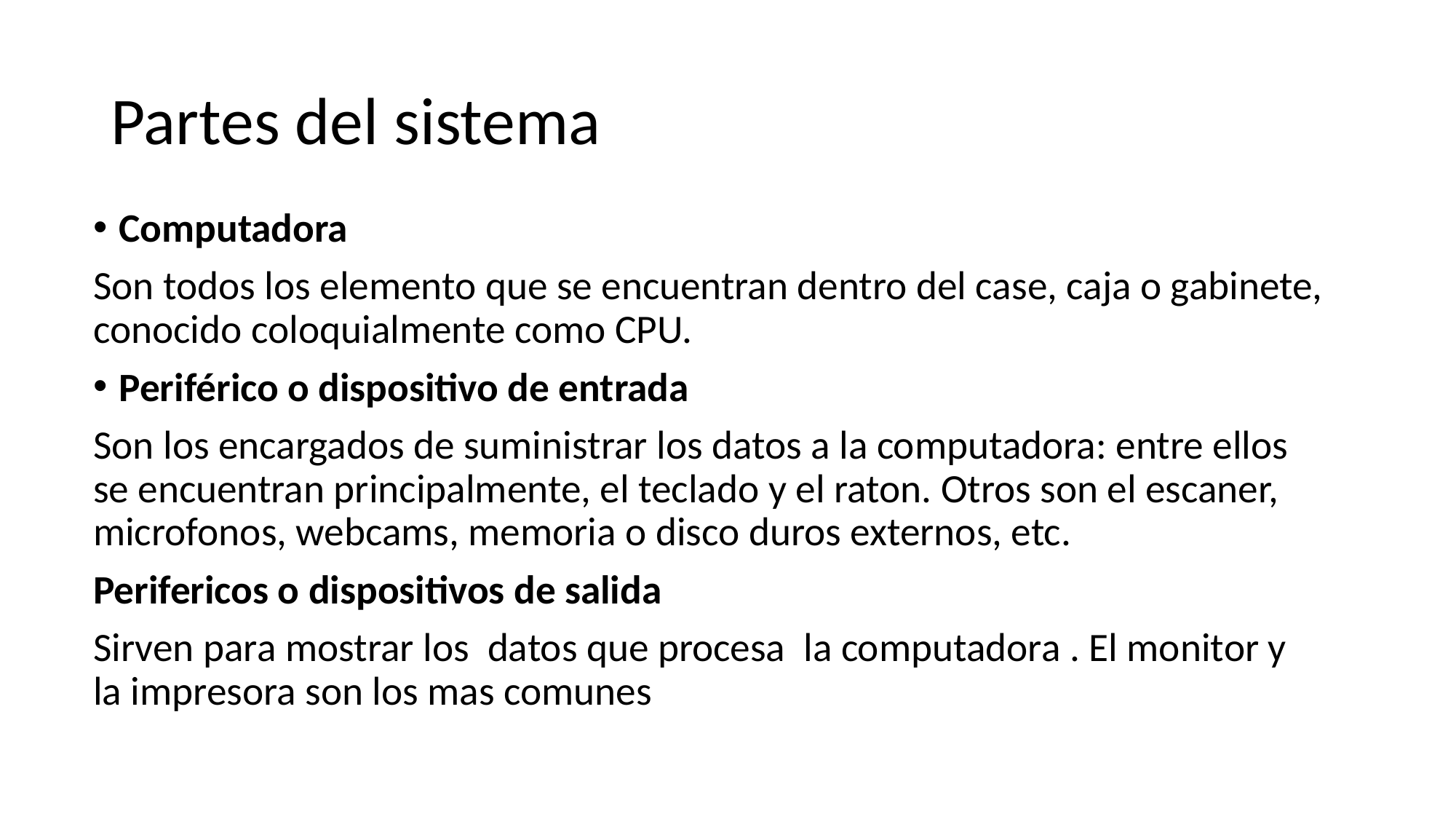

# Partes del sistema
Computadora
Son todos los elemento que se encuentran dentro del case, caja o gabinete, conocido coloquialmente como CPU.
Periférico o dispositivo de entrada
Son los encargados de suministrar los datos a la computadora: entre ellos se encuentran principalmente, el teclado y el raton. Otros son el escaner, microfonos, webcams, memoria o disco duros externos, etc.
Perifericos o dispositivos de salida
Sirven para mostrar los  datos que procesa  la computadora . El monitor y  la impresora son los mas comunes